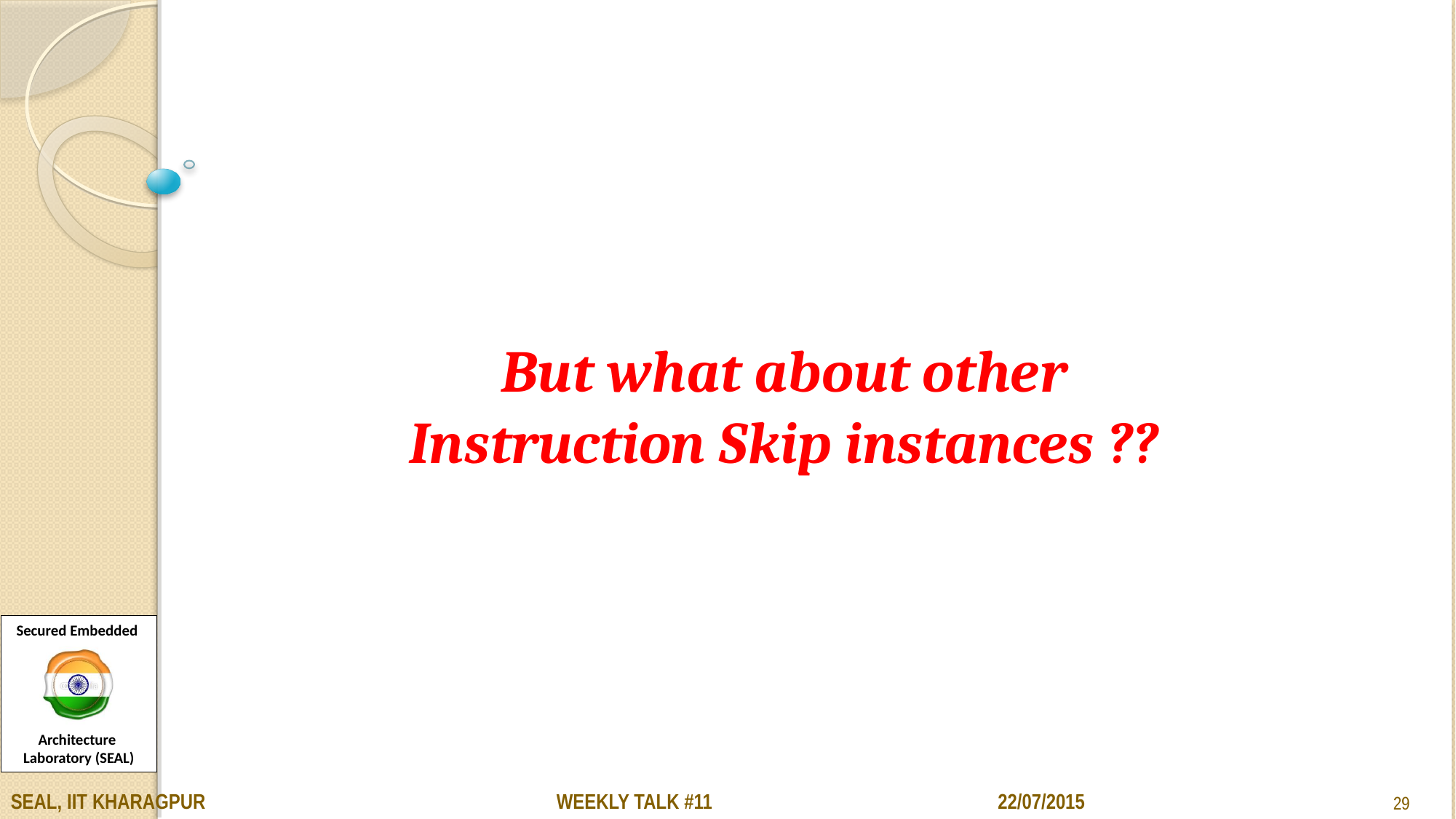

But what about other Instruction Skip instances ??